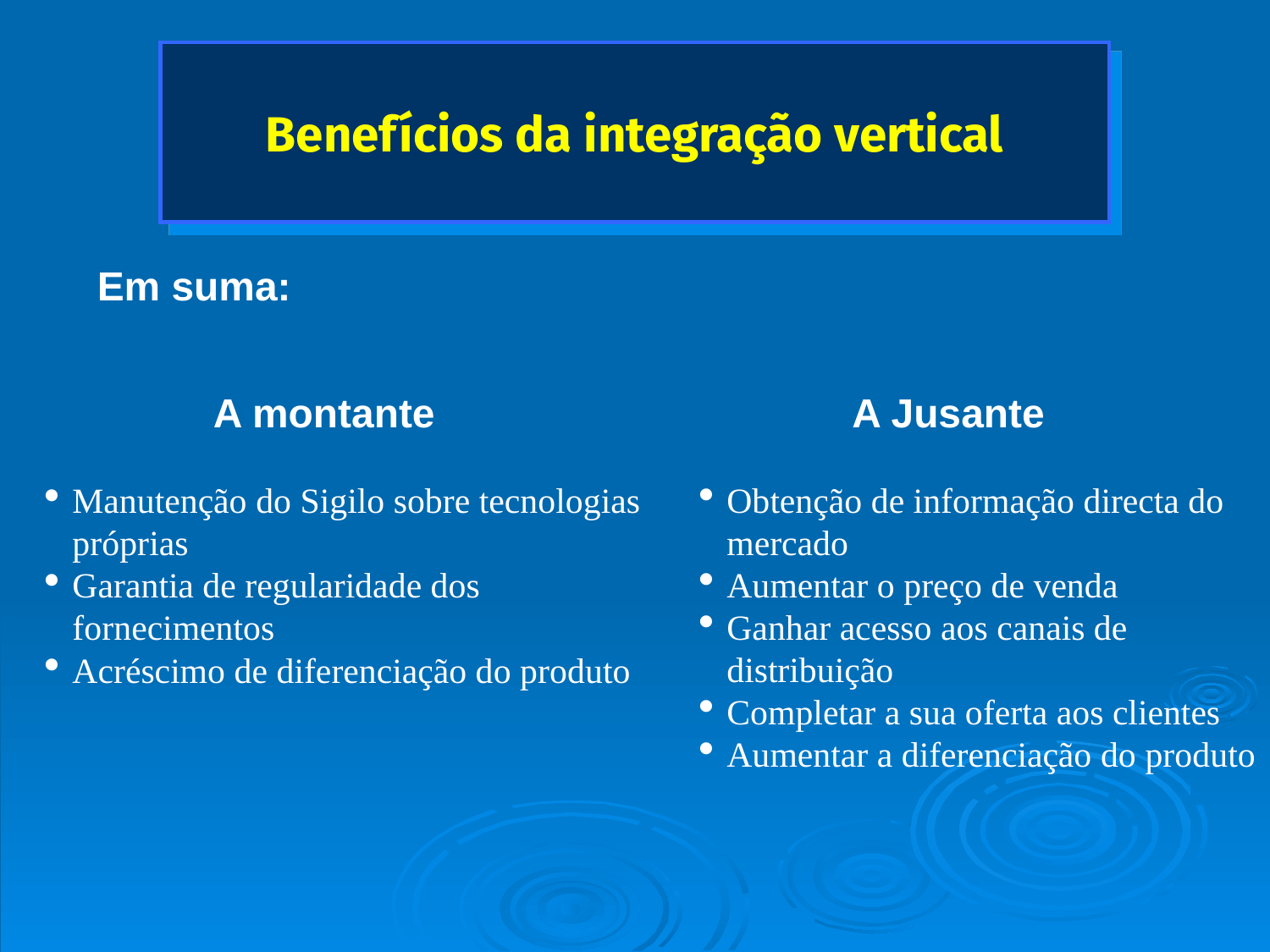

# Benefícios da integração vertical
Em suma:
A montante
A Jusante
Obtenção de informação directa do mercado
Aumentar o preço de venda
Ganhar acesso aos canais de distribuição
Completar a sua oferta aos clientes
Aumentar a diferenciação do produto
Manutenção do Sigilo sobre tecnologias próprias
Garantia de regularidade dos fornecimentos
Acréscimo de diferenciação do produto